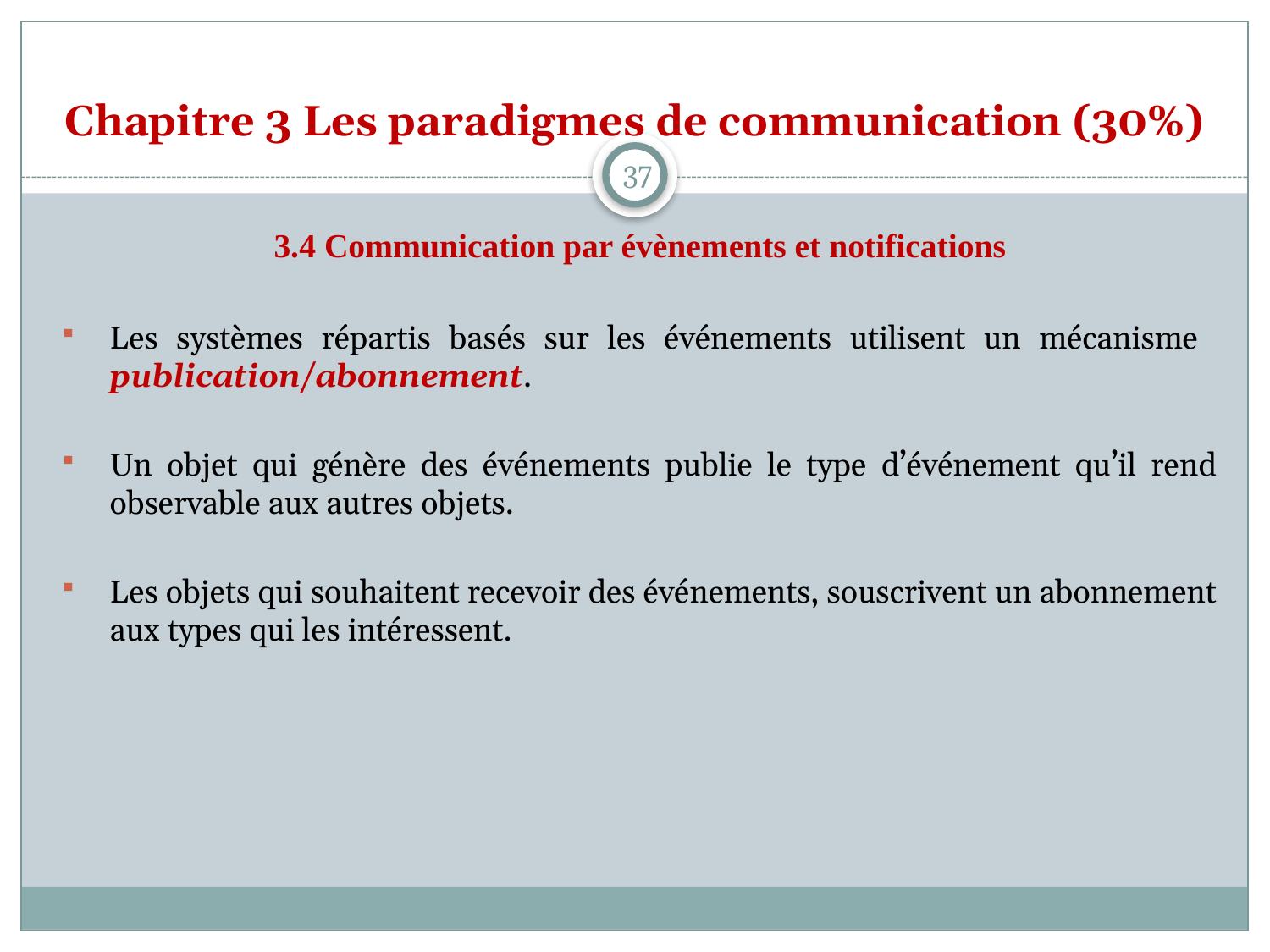

# Chapitre 3 Les paradigmes de communication (30%)
37
3.4 Communication par évènements et notifications

Les systèmes répartis basés sur les événements utilisent un mécanisme
publication/abonnement.

Un objet qui génère des événements publie le type d’événement qu’il rend observable aux autres objets.

Les objets qui souhaitent recevoir des événements, souscrivent un abonnement aux types qui les intéressent.